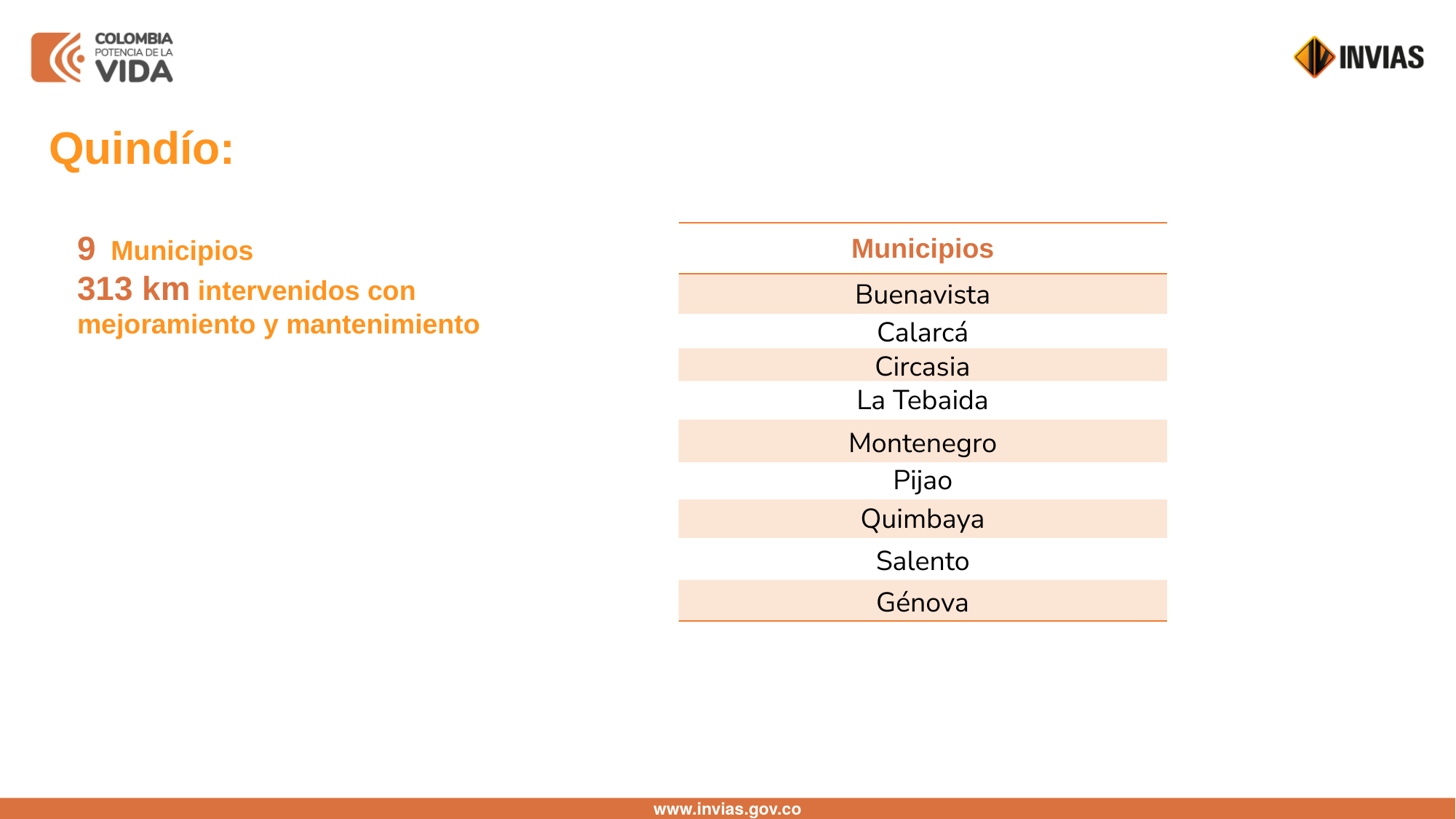

Quindío:
9  Municipios
313 km intervenidos con mejoramiento y mantenimiento
| Municipios |
| --- |
| Buenavista |
| Calarcá |
| Circasia |
| La Tebaida |
| Montenegro |
| Pijao |
| Quimbaya |
| Salento |
| Génova |
www.invias.gov.co